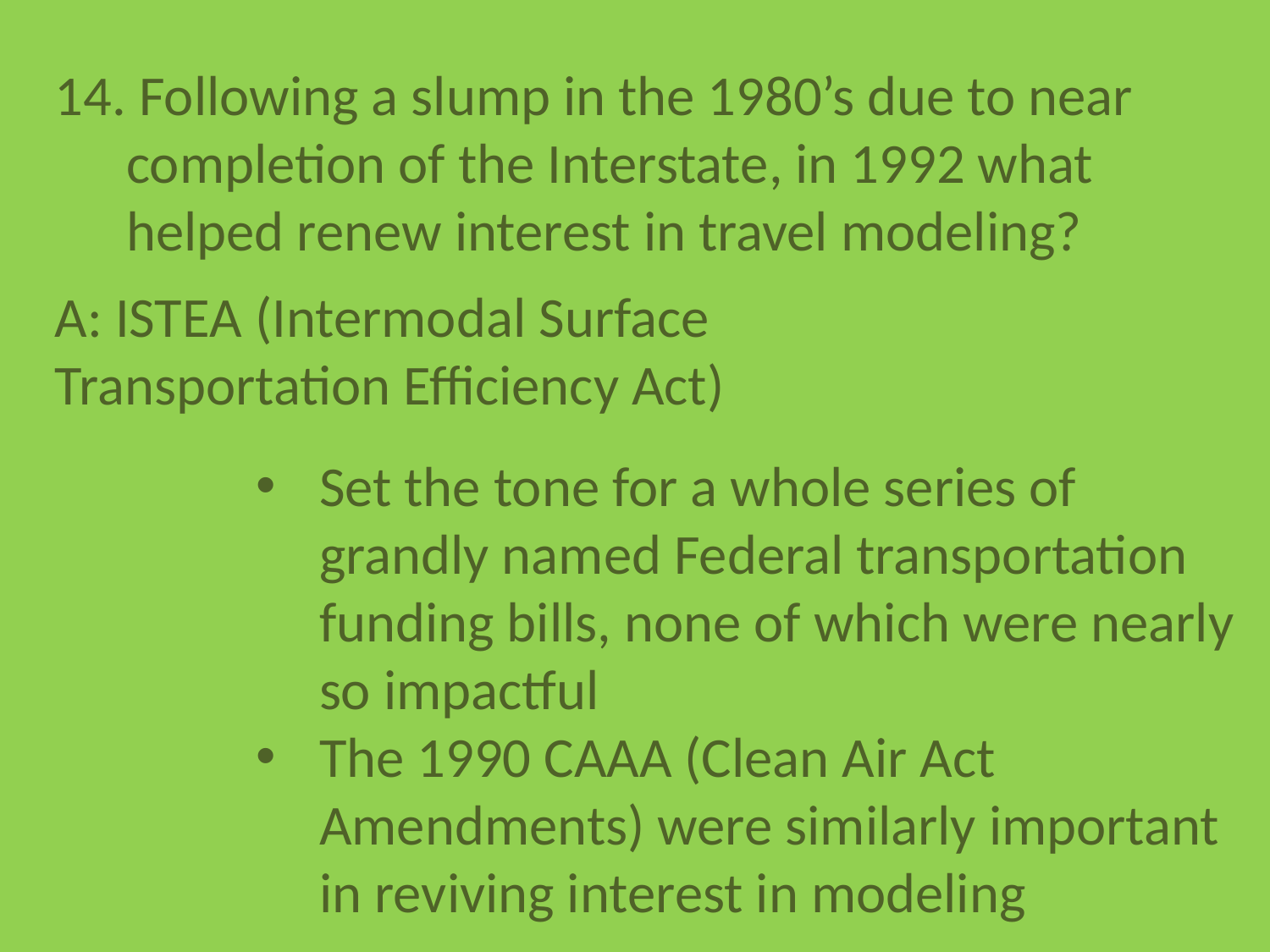

Following a slump in the 1980’s due to near completion of the Interstate, in 1992 what helped renew interest in travel modeling?
A: ISTEA (Intermodal Surface Transportation Efficiency Act)

Set the tone for a whole series of grandly named Federal transportation funding bills, none of which were nearly so impactful
The 1990 CAAA (Clean Air Act Amendments) were similarly important in reviving interest in modeling